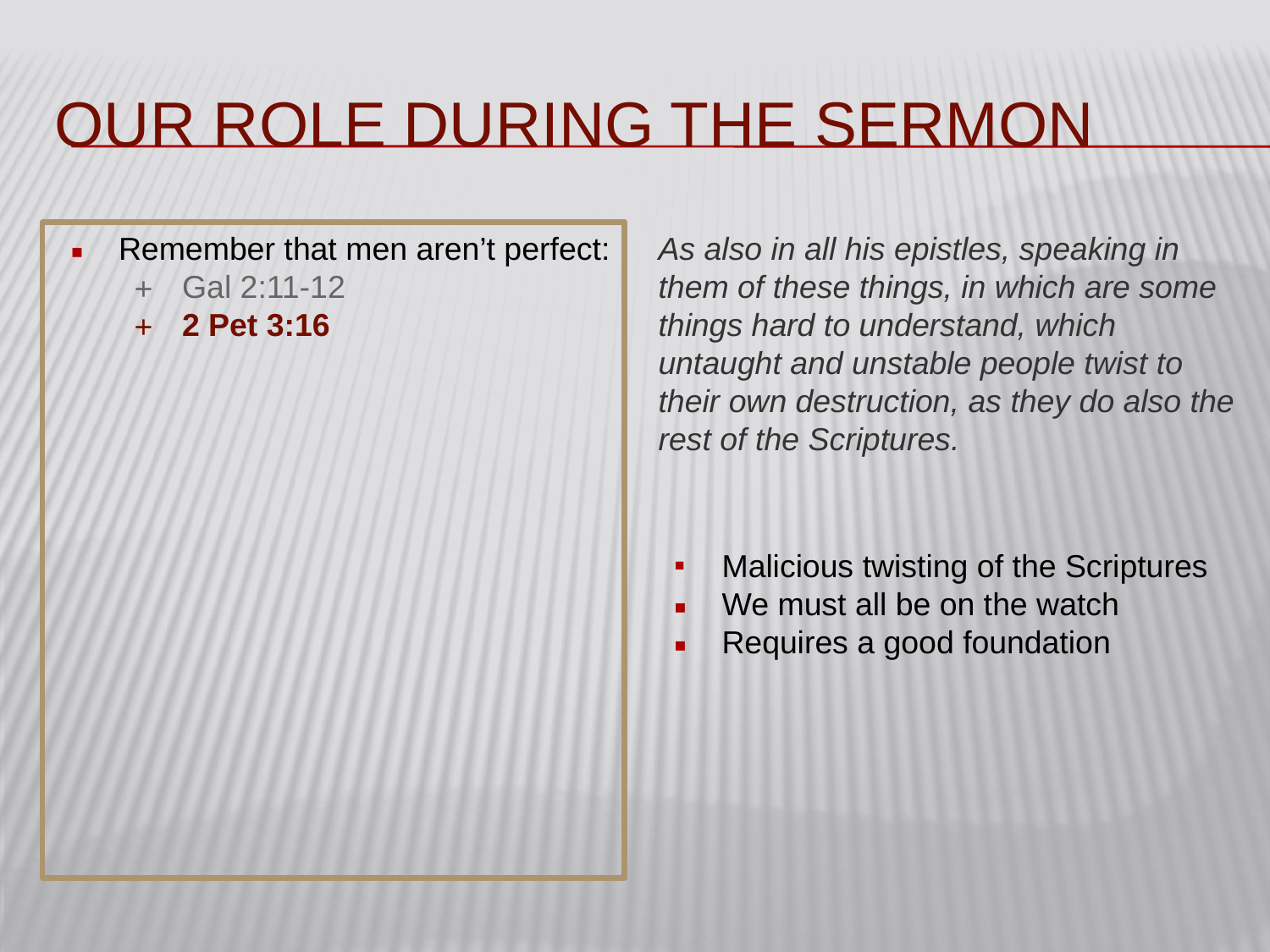

# OUR ROLE DURING THE SERMON
Remember that men aren’t perfect:
Gal 2:11-12
2 Pet 3:16

As also in all his epistles, speaking in them of these things, in which are some things hard to understand, which untaught and unstable people twist to their own destruction, as they do also the rest of the Scriptures.

Malicious twisting of the Scriptures
We must all be on the watch
Requires a good foundation